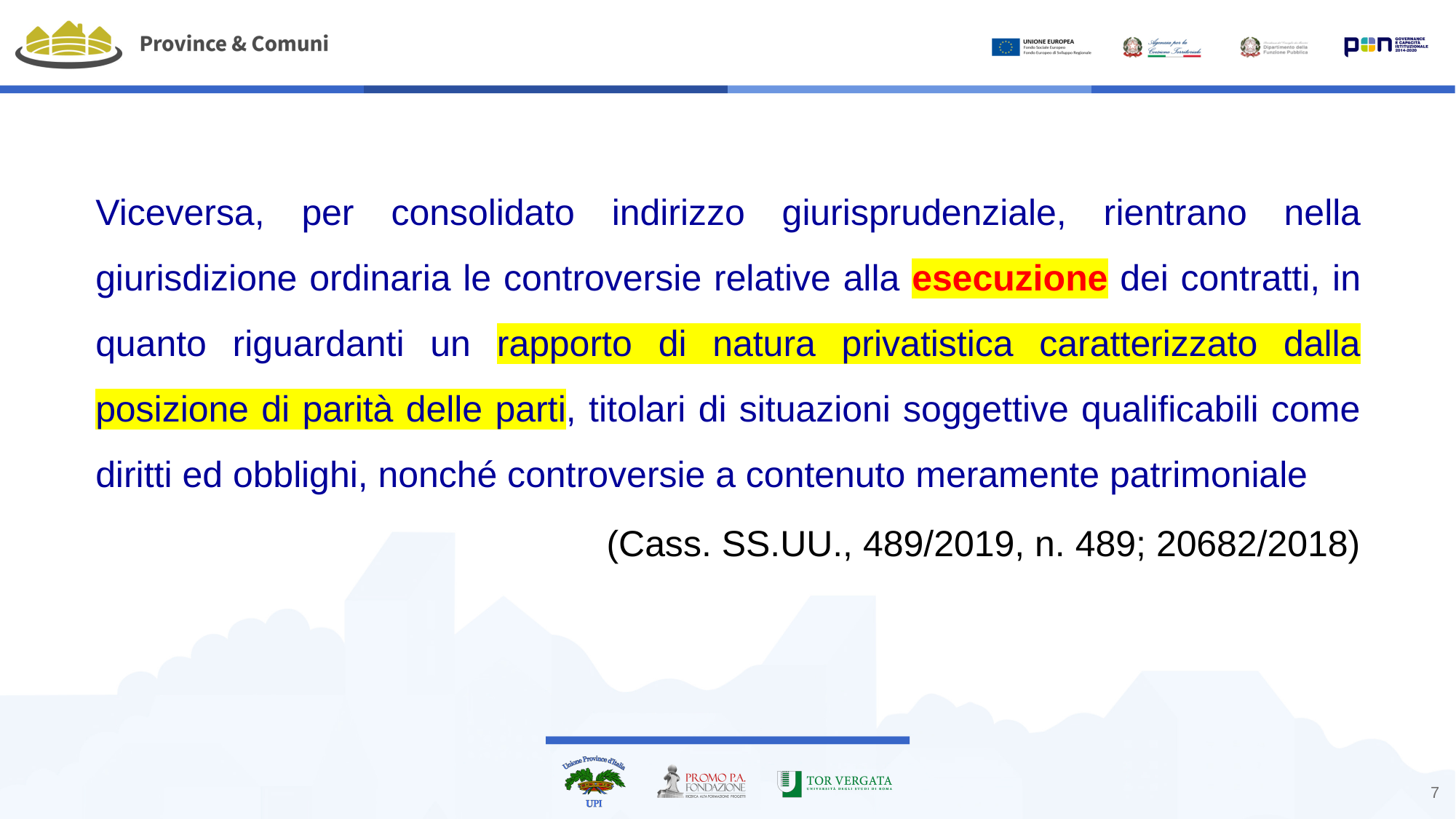

#
Viceversa, per consolidato indirizzo giurisprudenziale, rientrano nella giurisdizione ordinaria le controversie relative alla esecuzione dei contratti, in quanto riguardanti un rapporto di natura privatistica caratterizzato dalla posizione di parità delle parti, titolari di situazioni soggettive qualificabili come diritti ed obblighi, nonché controversie a contenuto meramente patrimoniale
(Cass. SS.UU., 489/2019, n. 489; 20682/2018)

7